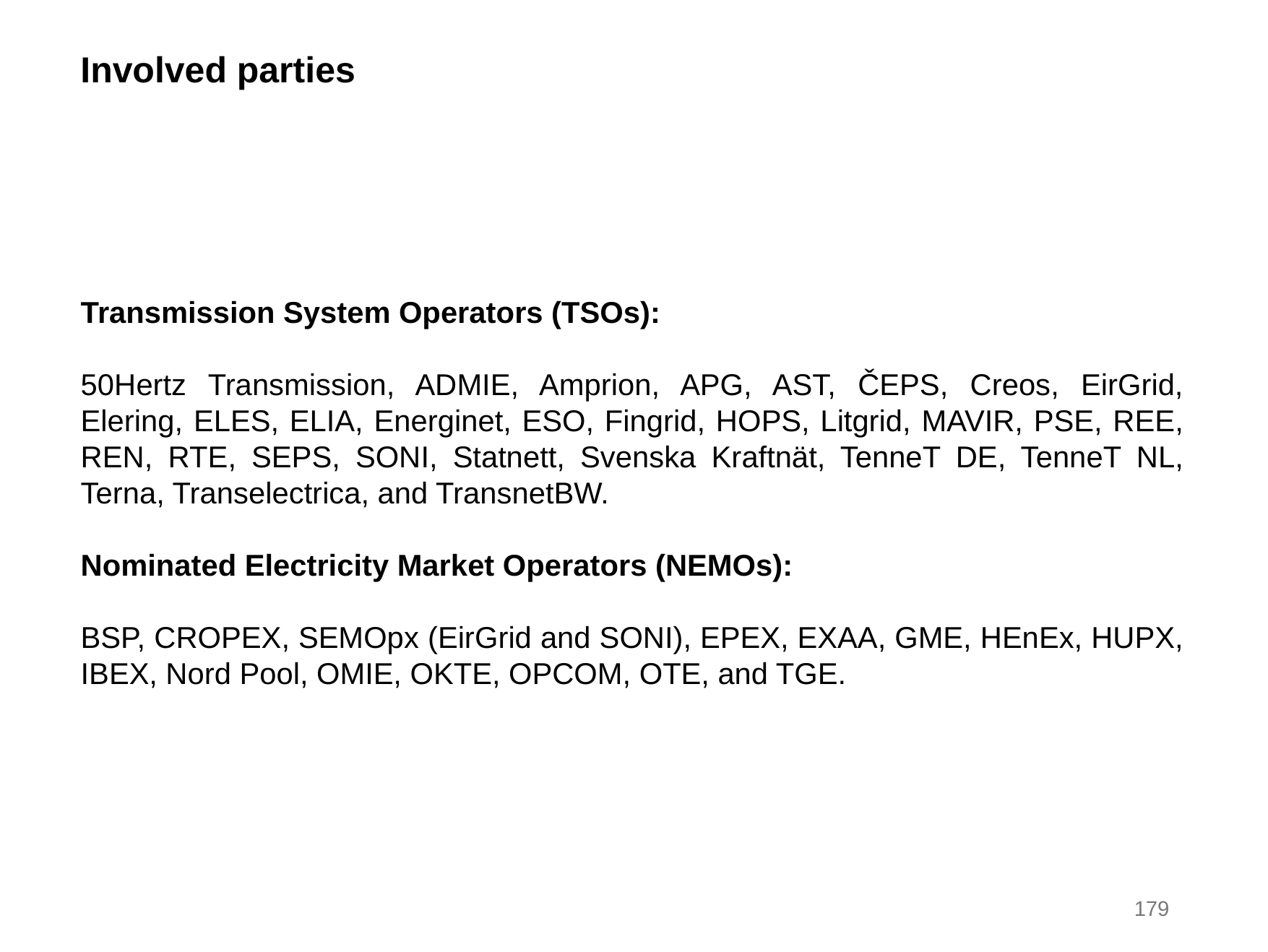

Involved parties
Transmission System Operators (TSOs):

50Hertz Transmission, ADMIE, Amprion, APG, AST, ČEPS, Creos, EirGrid, Elering, ELES, ELIA, Energinet, ESO, Fingrid, HOPS, Litgrid, MAVIR, PSE, REE, REN, RTE, SEPS, SONI, Statnett, Svenska Kraftnät, TenneT DE, TenneT NL, Terna, Transelectrica, and TransnetBW.

Nominated Electricity Market Operators (NEMOs):

BSP, CROPEX, SEMOpx (EirGrid and SONI), EPEX, EXAA, GME, HEnEx, HUPX, IBEX, Nord Pool, OMIE, OKTE, OPCOM, OTE, and TGE.
179